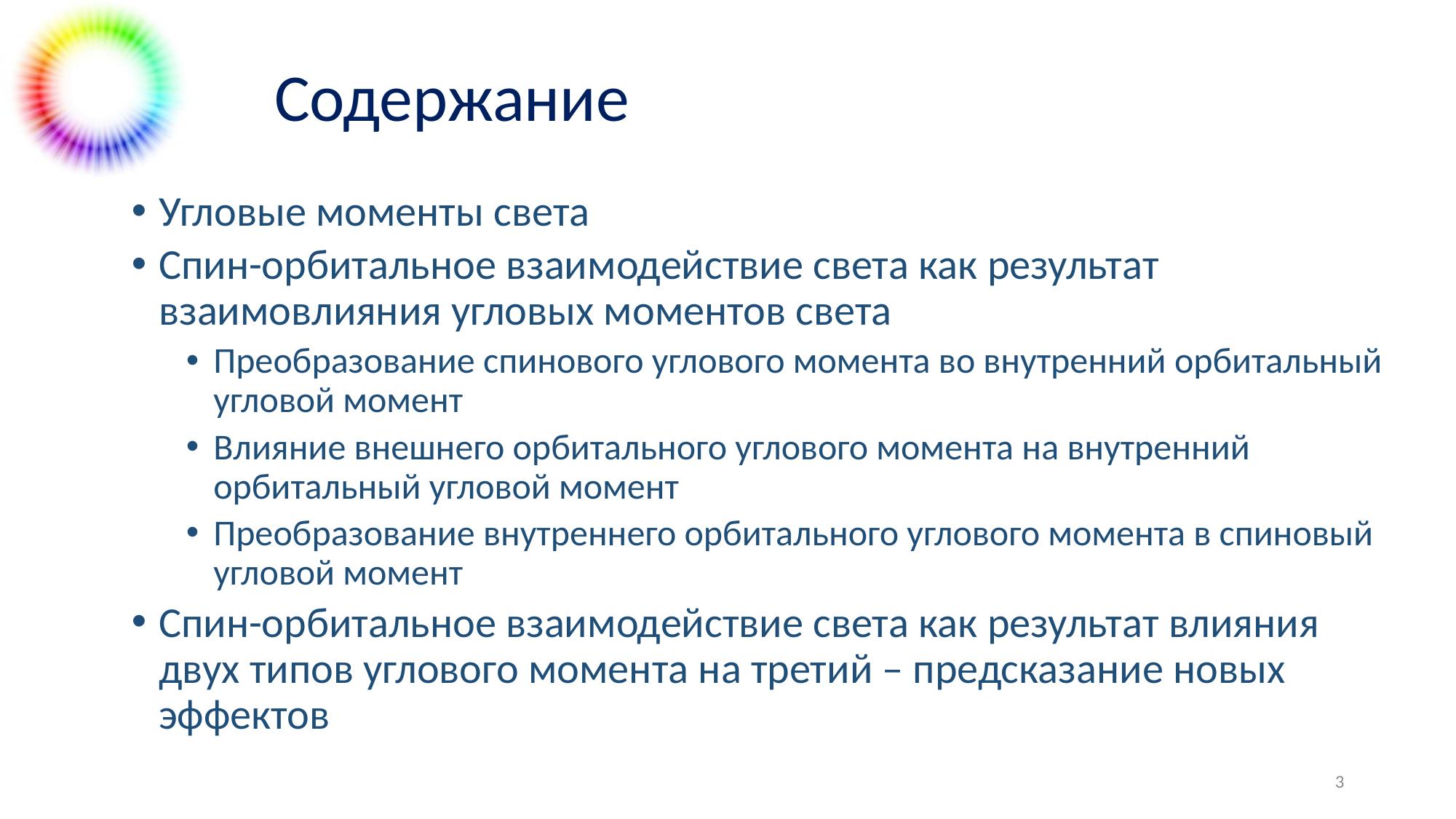

# Содержание
Угловые моменты света
Спин-орбитальное взаимодействие света как результат взаимовлияния угловых моментов света
Преобразование спинового углового момента во внутренний орбитальный угловой момент
Влияние внешнего орбитального углового момента на внутренний орбитальный угловой момент
Преобразование внутреннего орбитального углового момента в спиновый угловой момент
Спин-орбитальное взаимодействие света как результат влияния двух типов углового момента на третий – предсказание новых эффектов

3